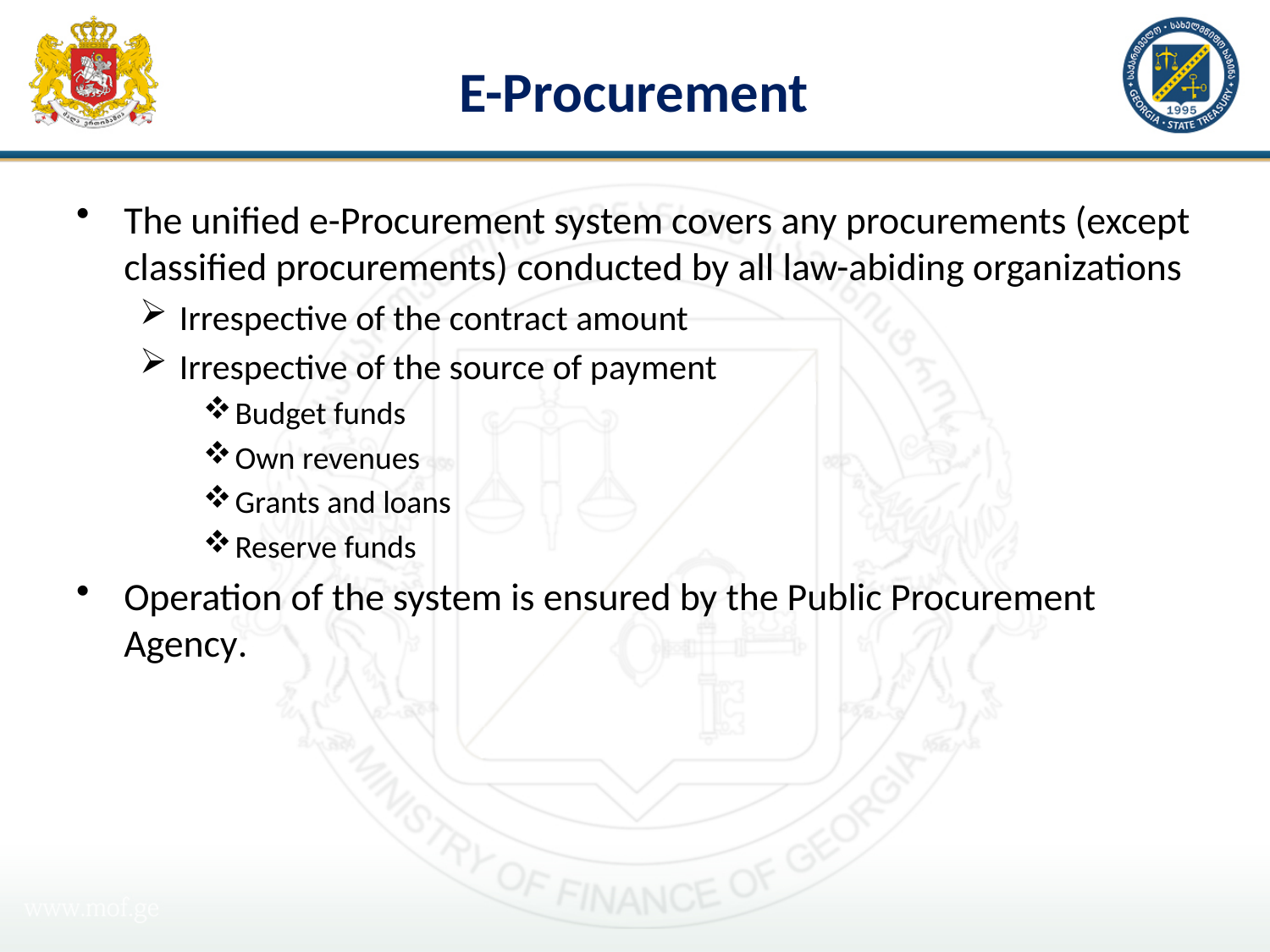

# E-Procurement
The unified e-Procurement system covers any procurements (except classified procurements) conducted by all law-abiding organizations
Irrespective of the contract amount
Irrespective of the source of payment
Budget funds
Own revenues
Grants and loans
Reserve funds
Operation of the system is ensured by the Public Procurement Agency.